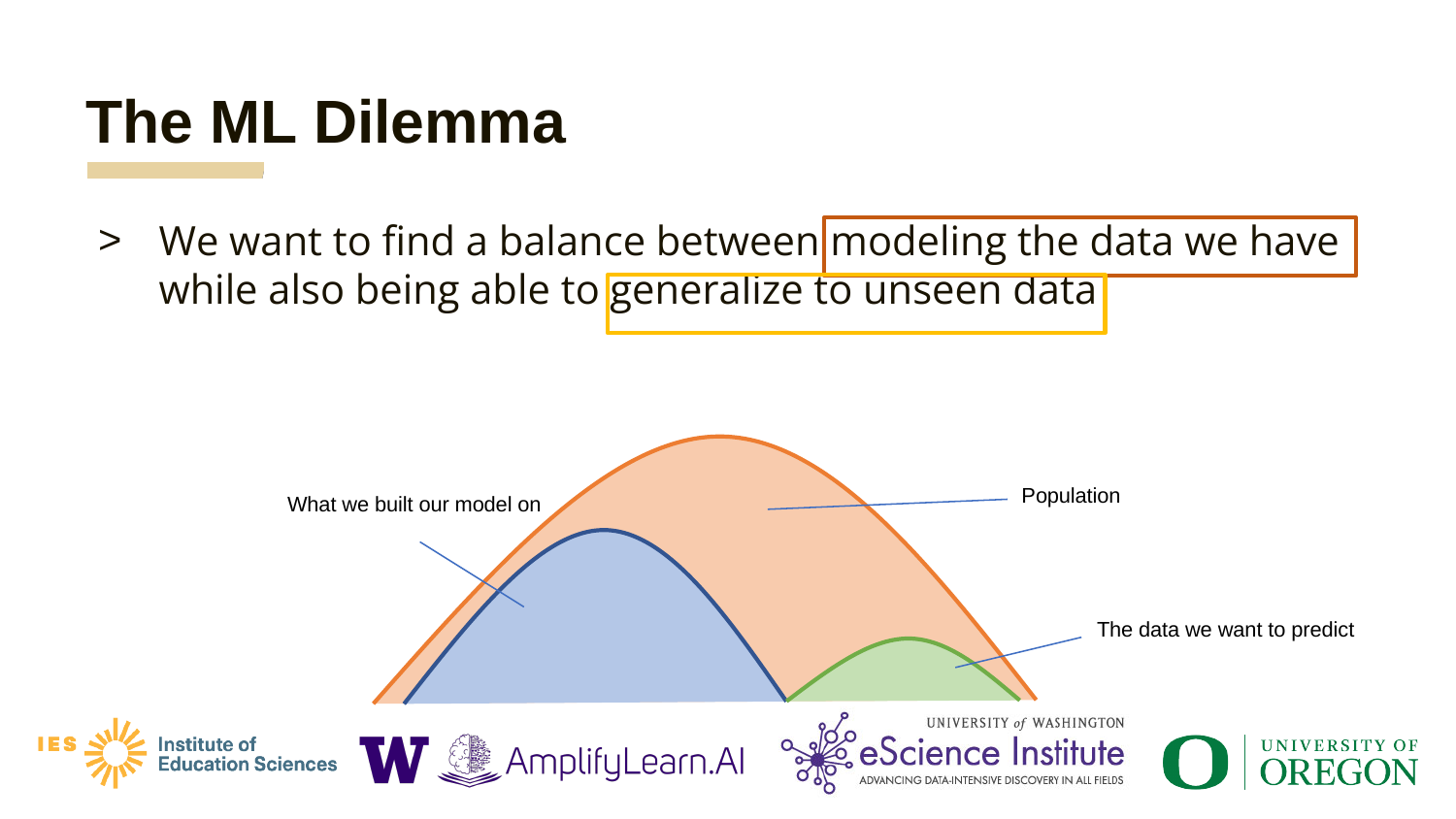

# The ML Dilemma
We want to find a balance between modeling the data we have while also being able to generalize to unseen data

Population
What we built our model on

The data we want to predict